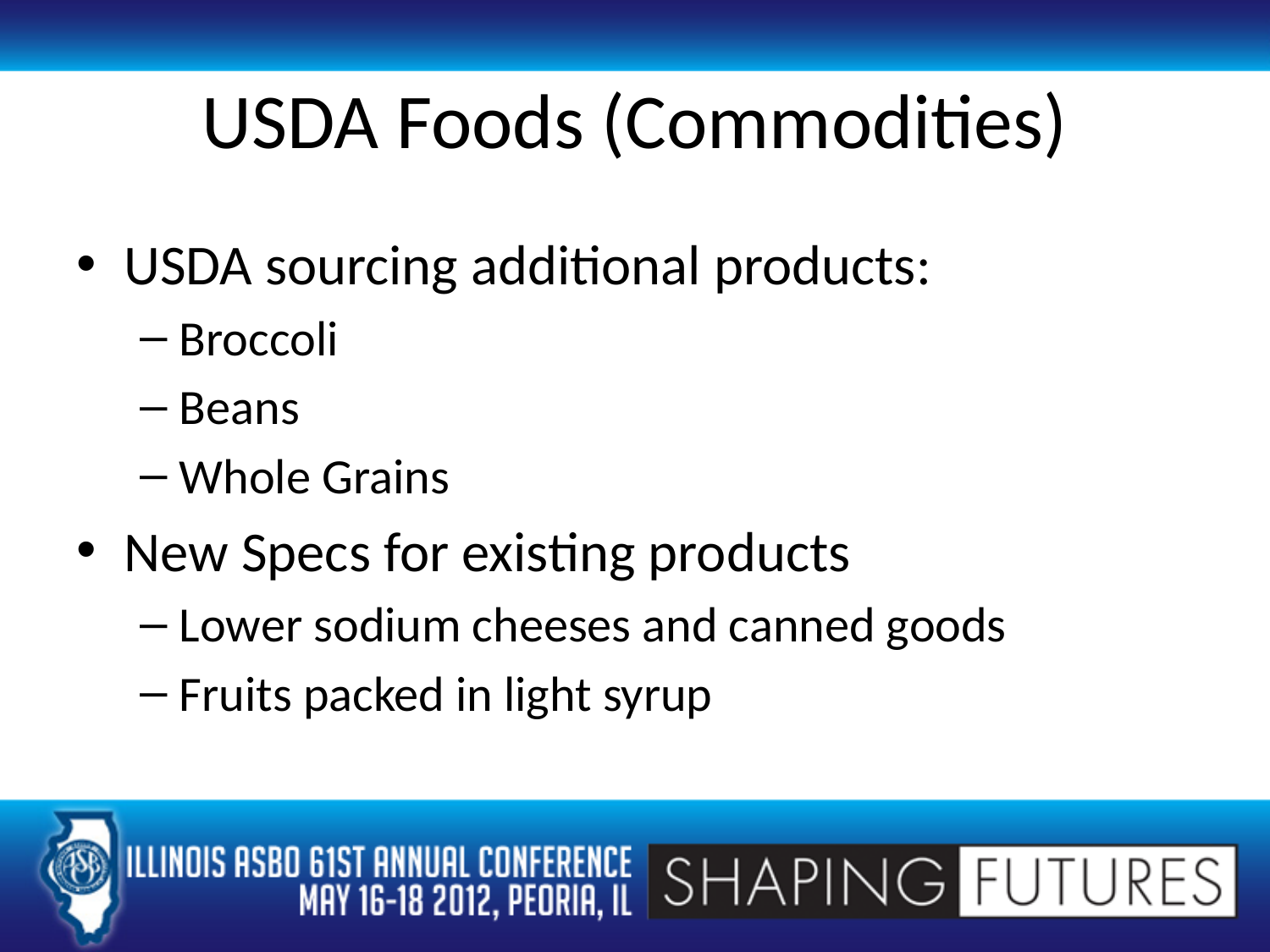

# USDA Foods (Commodities)
USDA sourcing additional products:
Broccoli
Beans
Whole Grains
New Specs for existing products
Lower sodium cheeses and canned goods
Fruits packed in light syrup